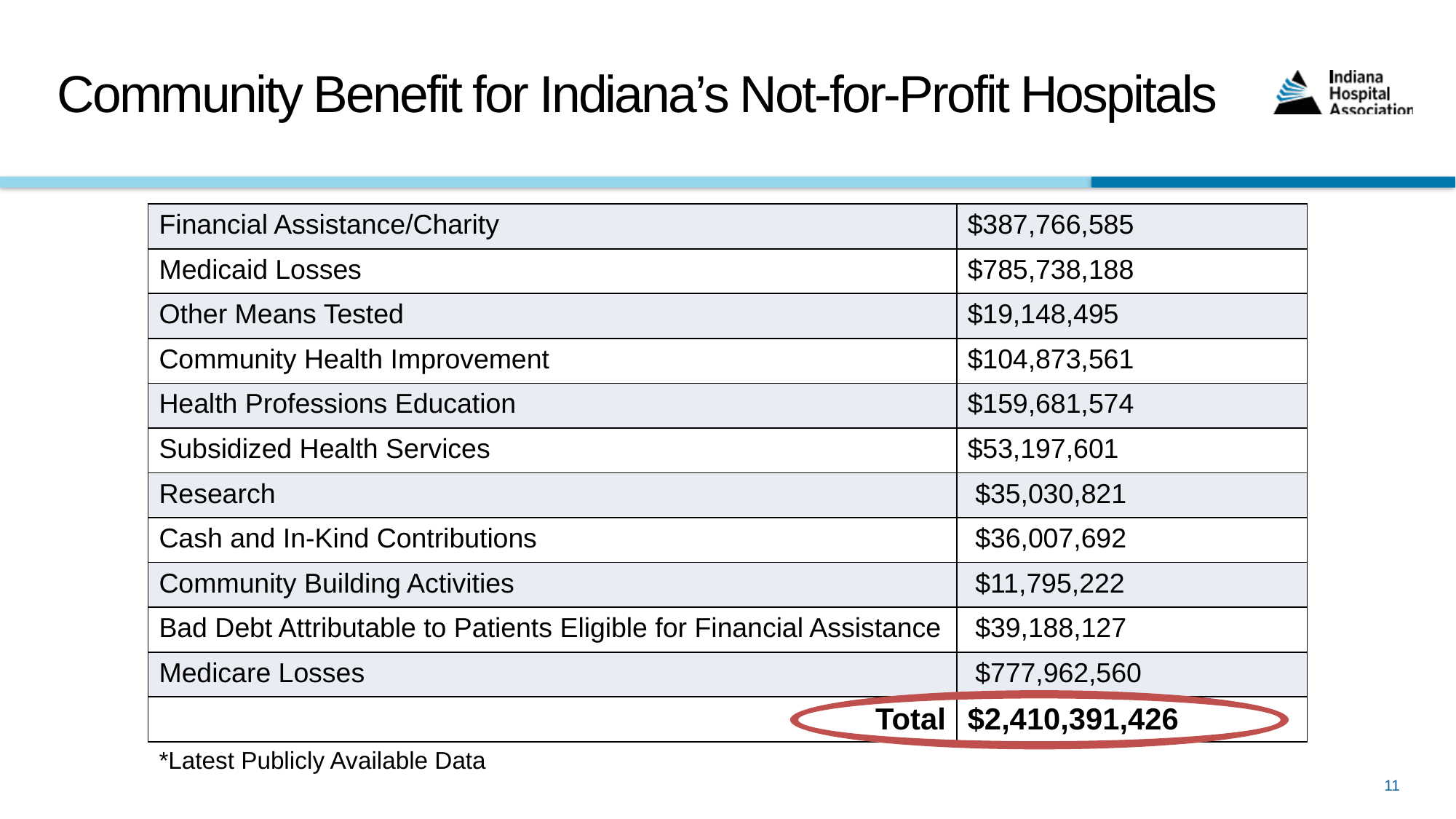

# Community Benefit for Indiana’s Not-for-Profit Hospitals
| Financial Assistance/Charity | $387,766,585 |
| --- | --- |
| Medicaid Losses | $785,738,188 |
| Other Means Tested | $19,148,495 |
| Community Health Improvement | $104,873,561 |
| Health Professions Education | $159,681,574 |
| Subsidized Health Services | $53,197,601 |
| Research | $35,030,821 |
| Cash and In-Kind Contributions | $36,007,692 |
| Community Building Activities | $11,795,222 |
| Bad Debt Attributable to Patients Eligible for Financial Assistance | $39,188,127 |
| Medicare Losses | $777,962,560 |
| Total | $2,410,391,426 |
| \*Latest Publicly Available Data |  |

11